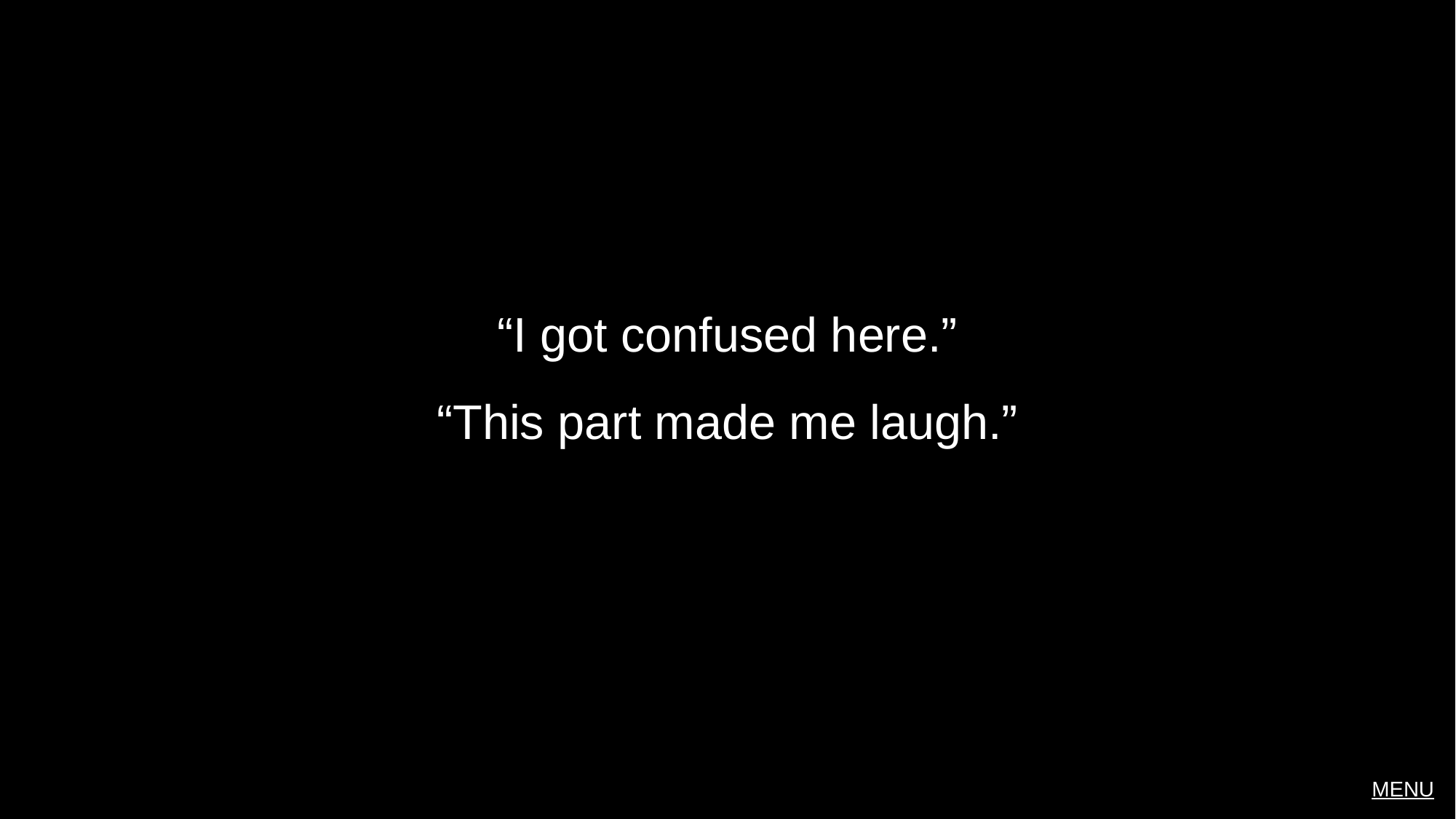

“I got confused here.”
“This part made me laugh.”